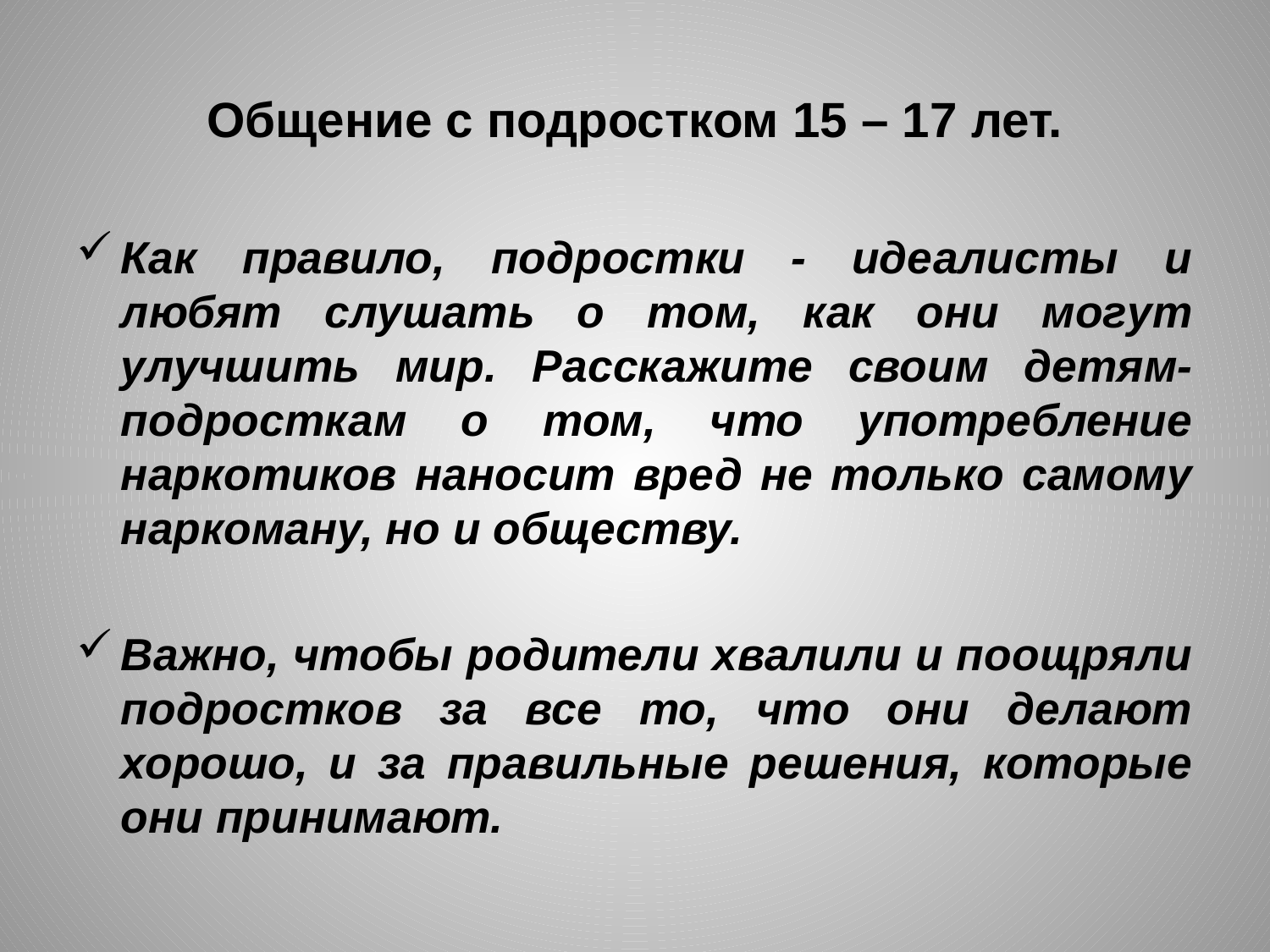

# Общение с подростком 15 – 17 лет.
Как правило, подростки - идеалисты и любят слушать о том, как они могут улучшить мир. Расскажите своим детям-подросткам о том, что употребление наркотиков наносит вред не только самому наркоману, но и обществу.

Важно, чтобы родители хвалили и поощряли подростков за все то, что они делают хорошо, и за правильные решения, которые они принимают.